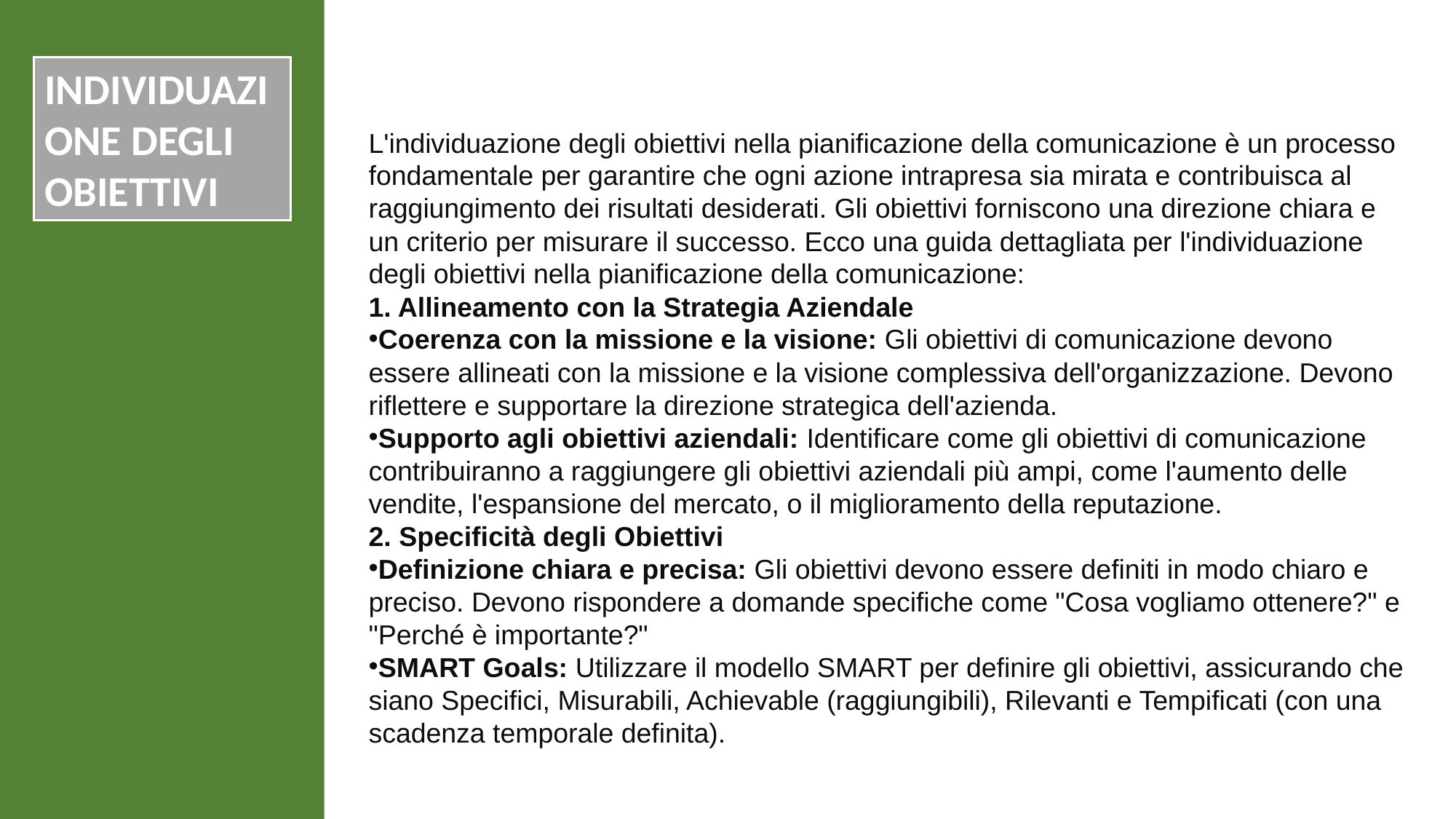

INDIVIDUAZIONE DEGLI OBIETTIVI
L'individuazione degli obiettivi nella pianificazione della comunicazione è un processo fondamentale per garantire che ogni azione intrapresa sia mirata e contribuisca al raggiungimento dei risultati desiderati. Gli obiettivi forniscono una direzione chiara e un criterio per misurare il successo. Ecco una guida dettagliata per l'individuazione degli obiettivi nella pianificazione della comunicazione:
1. Allineamento con la Strategia Aziendale
Coerenza con la missione e la visione: Gli obiettivi di comunicazione devono essere allineati con la missione e la visione complessiva dell'organizzazione. Devono riflettere e supportare la direzione strategica dell'azienda.
Supporto agli obiettivi aziendali: Identificare come gli obiettivi di comunicazione contribuiranno a raggiungere gli obiettivi aziendali più ampi, come l'aumento delle vendite, l'espansione del mercato, o il miglioramento della reputazione.
2. Specificità degli Obiettivi
Definizione chiara e precisa: Gli obiettivi devono essere definiti in modo chiaro e preciso. Devono rispondere a domande specifiche come "Cosa vogliamo ottenere?" e "Perché è importante?"
SMART Goals: Utilizzare il modello SMART per definire gli obiettivi, assicurando che siano Specifici, Misurabili, Achievable (raggiungibili), Rilevanti e Tempificati (con una scadenza temporale definita).